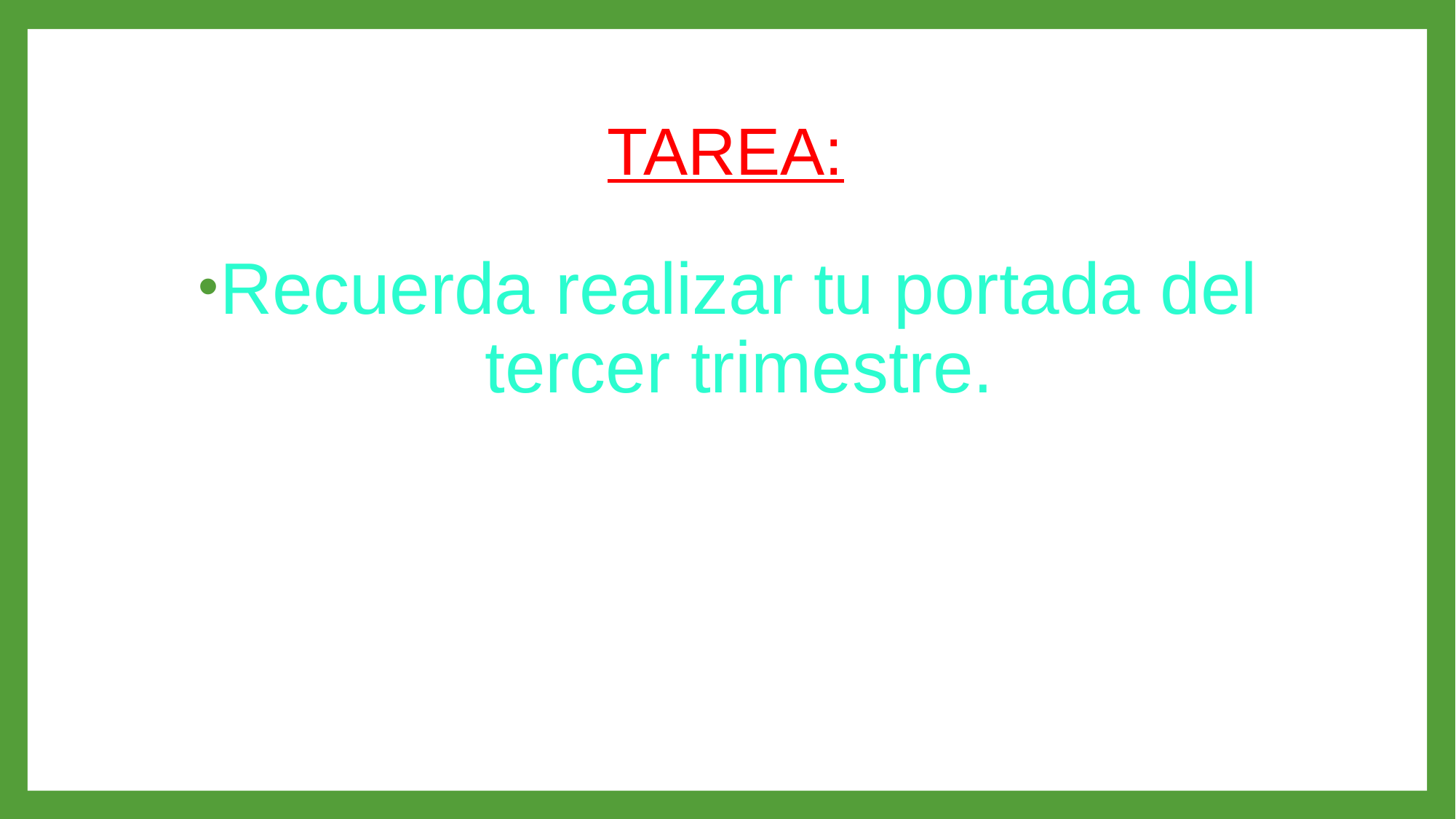

# TAREA:
Recuerda realizar tu portada del tercer trimestre.